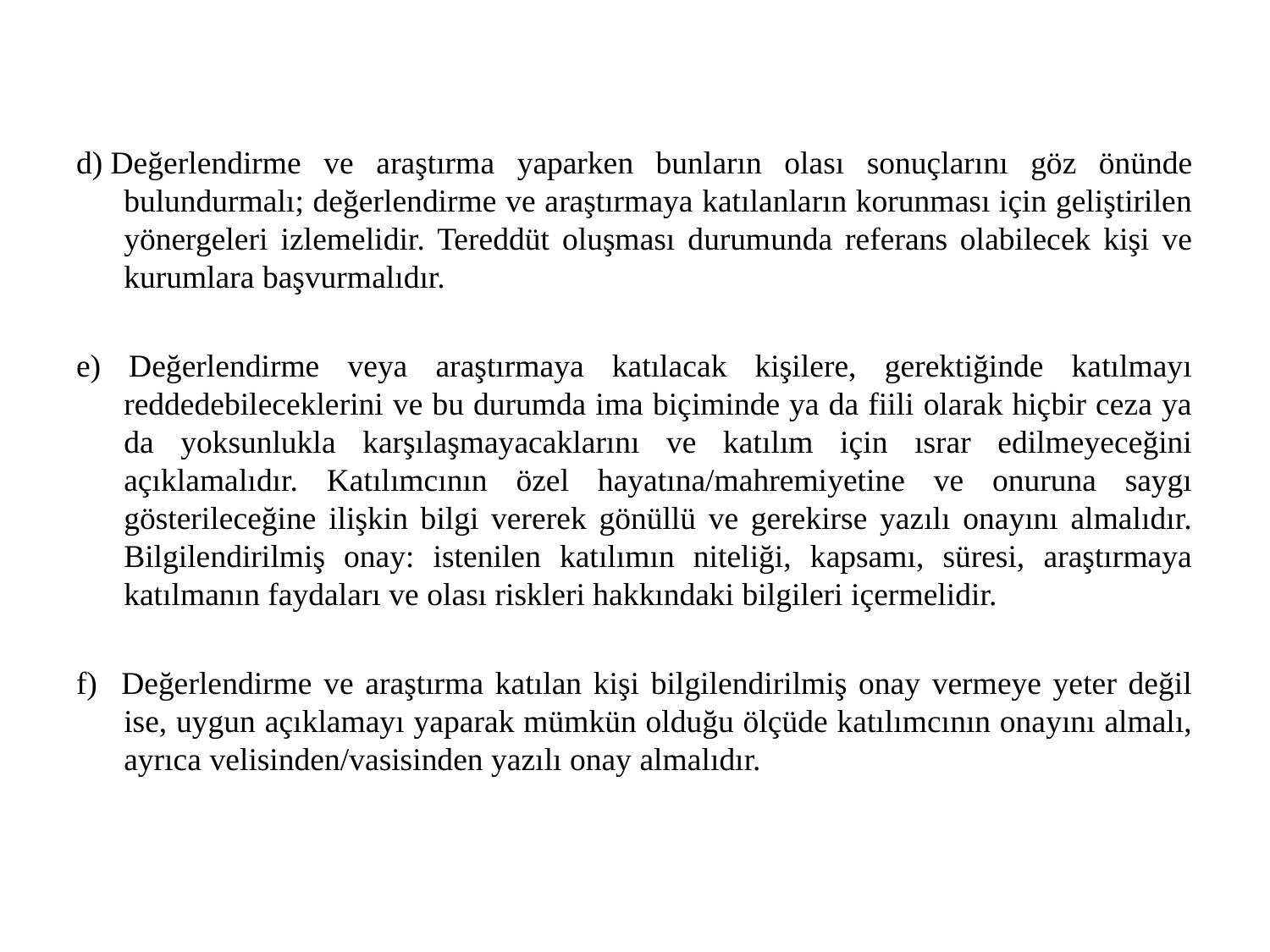

d) Değerlendirme ve araştırma yaparken bunların olası sonuçlarını göz önünde bulundurmalı; değerlendirme ve araştırmaya katılanların korunması için geliştirilen yönergeleri izlemelidir. Tereddüt oluşması durumunda referans olabilecek kişi ve kurumlara başvurmalıdır.

e) Değerlendirme veya araştırmaya katılacak kişilere, gerektiğinde katılmayı reddedebileceklerini ve bu durumda ima biçiminde ya da fiili olarak hiçbir ceza ya da yoksunlukla karşılaşmayacaklarını ve katılım için ısrar edilmeyeceğini açıklamalıdır. Katılımcının özel hayatına/mahremiyetine ve onuruna saygı gösterileceğine ilişkin bilgi vererek gönüllü ve gerekirse yazılı onayını almalıdır. Bilgilendirilmiş onay: istenilen katılımın niteliği, kapsamı, süresi, araştırmaya katılmanın faydaları ve olası riskleri hakkındaki bilgileri içermelidir.

f)   Değerlendirme ve araştırma katılan kişi bilgilendirilmiş onay vermeye yeter değil ise, uygun açıklamayı yaparak mümkün olduğu ölçüde katılımcının onayını almalı, ayrıca velisinden/vasisinden yazılı onay almalıdır.